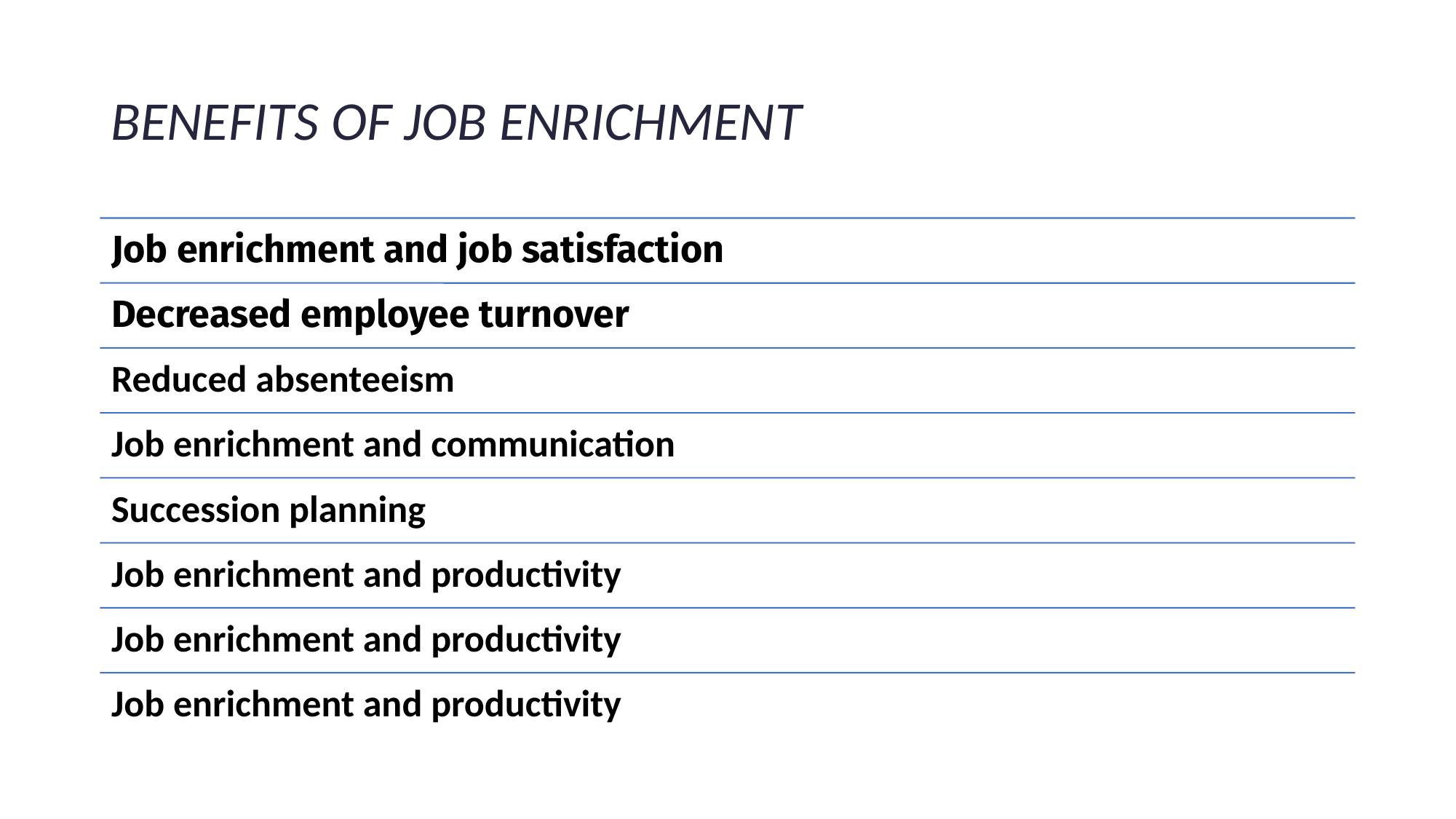

# BENEFITS OF JOB ENRICHMENT
Job enrichment and job satisfaction
Decreased employee turnover
Reduced absenteeism
Job enrichment and communication
Succession planning
Job enrichment and productivity
Job enrichment and productivity
Job enrichment and productivity